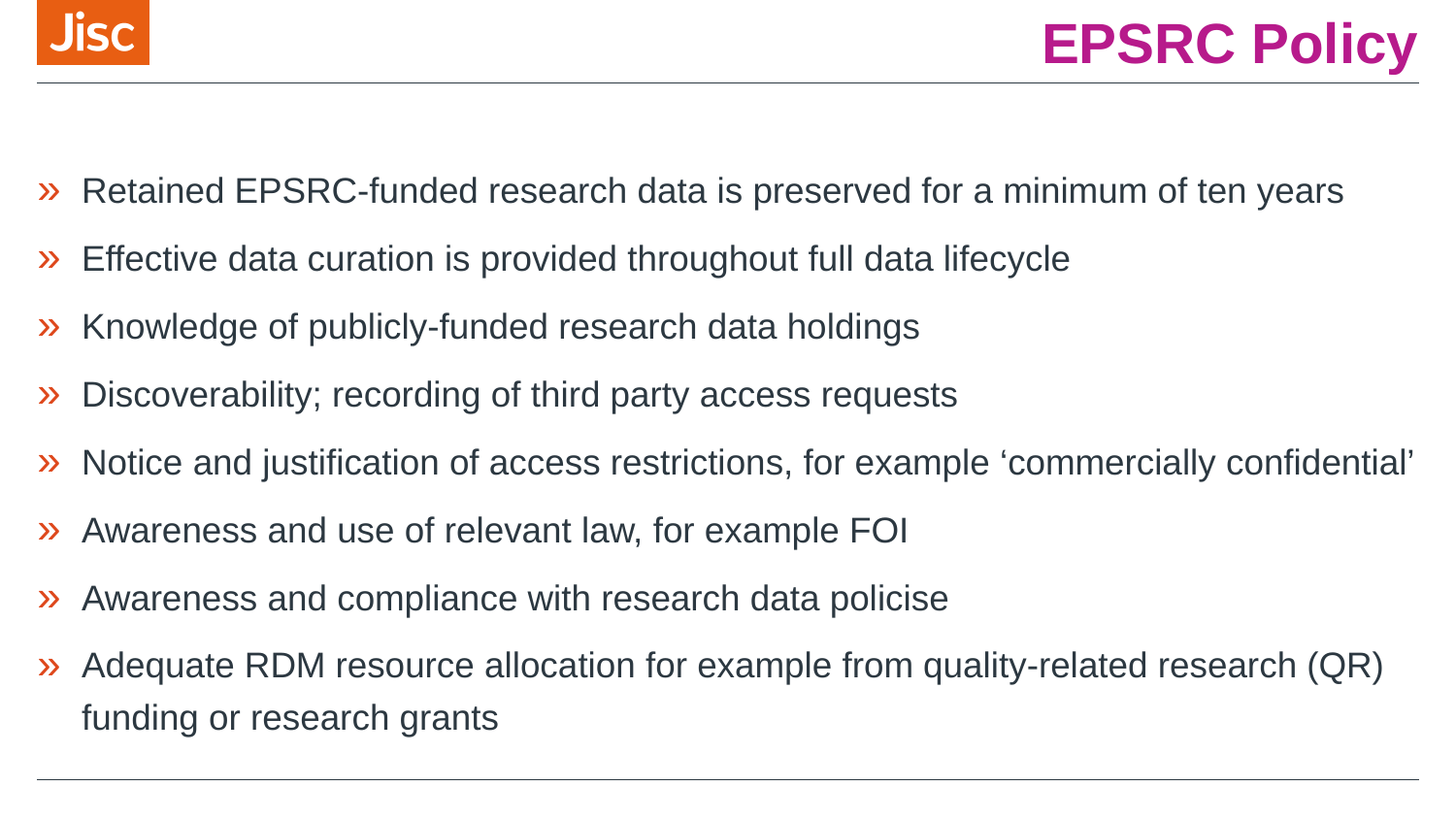

# EPSRC Policy

Retained EPSRC-funded research data is preserved for a minimum of ten years
Effective data curation is provided throughout full data lifecycle
Knowledge of publicly-funded research data holdings
Discoverability; recording of third party access requests
Notice and justification of access restrictions, for example ‘commercially confidential’
Awareness and use of relevant law, for example FOI
Awareness and compliance with research data policise
Adequate RDM resource allocation for example from quality-related research (QR) funding or research grants